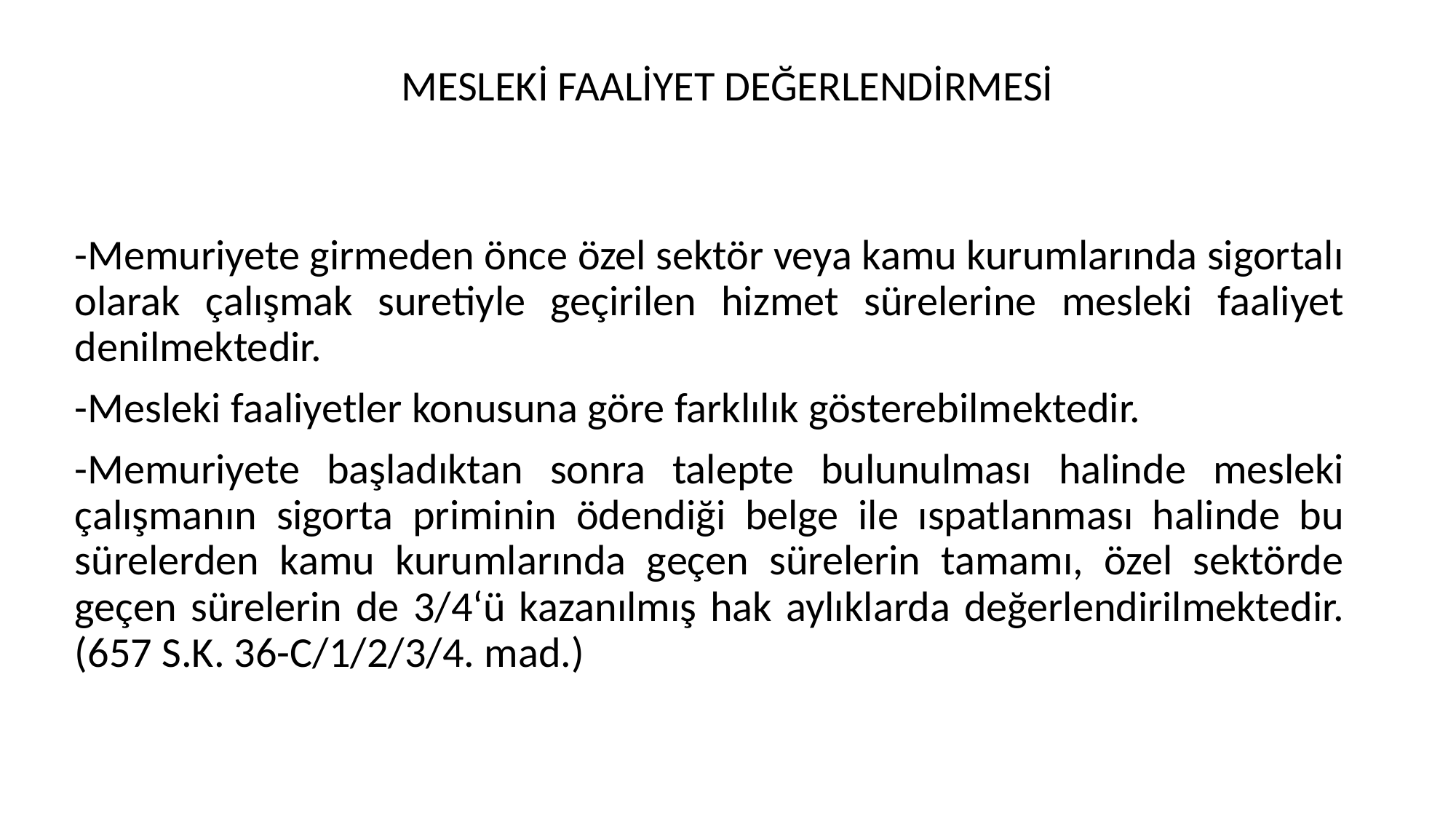

# MESLEKİ FAALİYET DEĞERLENDİRMESİ
-Memuriyete girmeden önce özel sektör veya kamu kurumlarında sigortalı olarak çalışmak suretiyle geçirilen hizmet sürelerine mesleki faaliyet denilmektedir.
-Mesleki faaliyetler konusuna göre farklılık gösterebilmektedir.
-Memuriyete başladıktan sonra talepte bulunulması halinde mesleki çalışmanın sigorta priminin ödendiği belge ile ıspatlanması halinde bu sürelerden kamu kurumlarında geçen sürelerin tamamı, özel sektörde geçen sürelerin de 3/4‘ü kazanılmış hak aylıklarda değerlendirilmektedir.(657 S.K. 36-C/1/2/3/4. mad.)